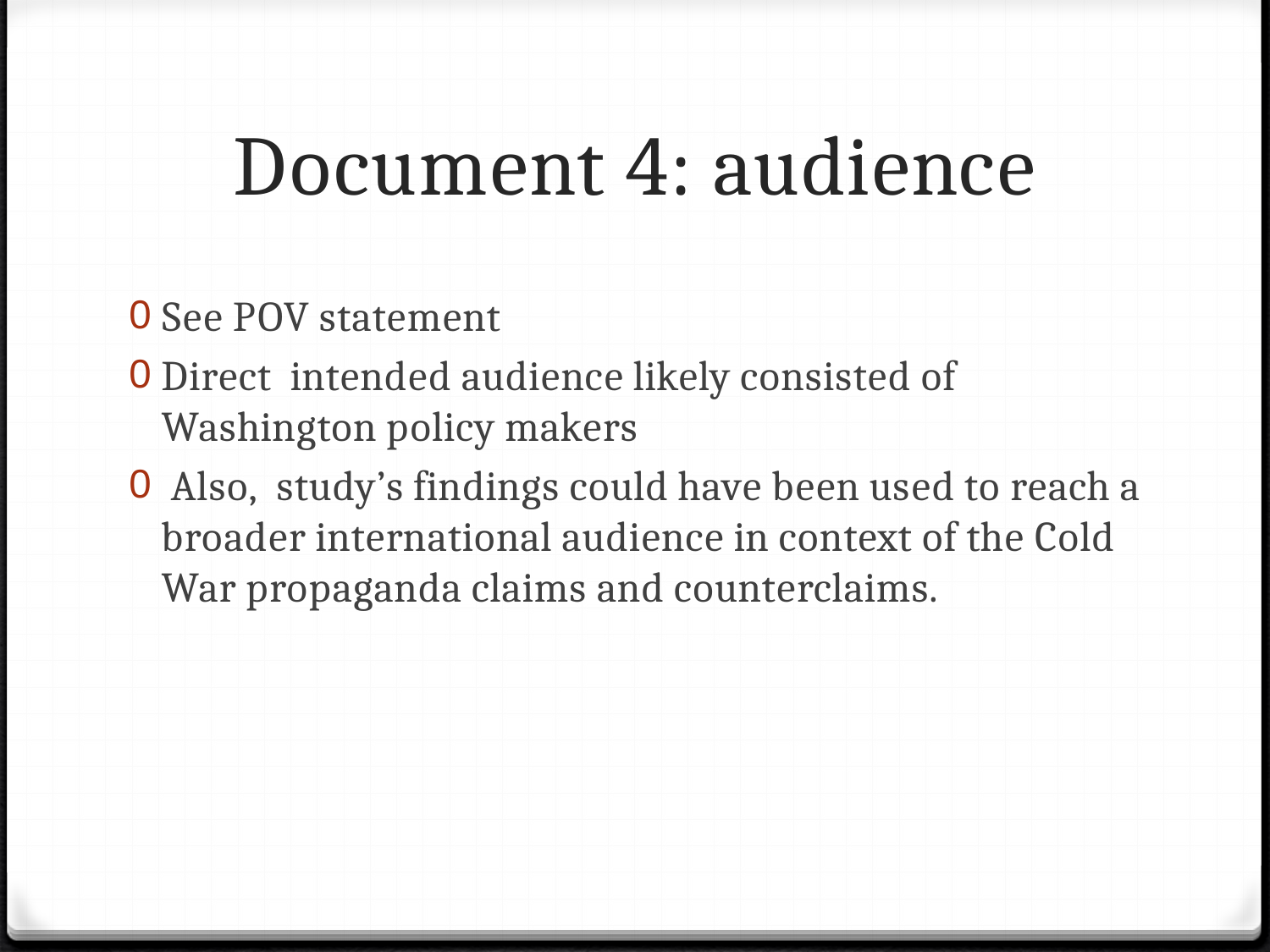

# Document 4: audience
See POV statement
Direct  intended audience likely consisted of Washington policy makers
 Also,  study’s findings could have been used to reach a broader international audience in context of the Cold War propaganda claims and counterclaims.